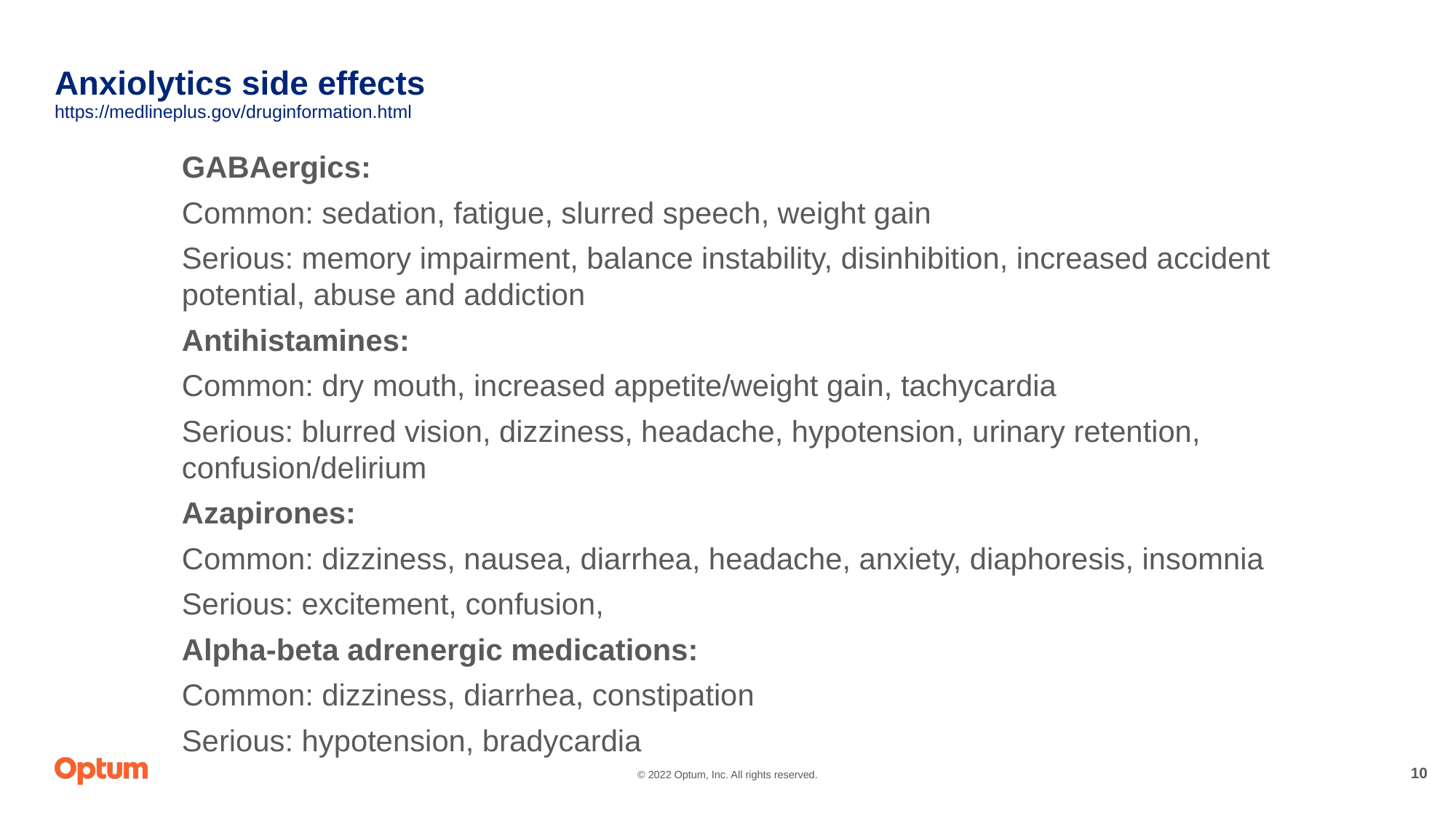

# Anxiolytics side effects https://medlineplus.gov/druginformation.html
GABAergics:
Common: sedation, fatigue, slurred speech, weight gain
Serious: memory impairment, balance instability, disinhibition, increased accident potential, abuse and addiction
Antihistamines:
Common: dry mouth, increased appetite/weight gain, tachycardia
Serious: blurred vision, dizziness, headache, hypotension, urinary retention, confusion/delirium
Azapirones:
Common: dizziness, nausea, diarrhea, headache, anxiety, diaphoresis, insomnia
Serious: excitement, confusion,
Alpha-beta adrenergic medications:
Common: dizziness, diarrhea, constipation
Serious: hypotension, bradycardia